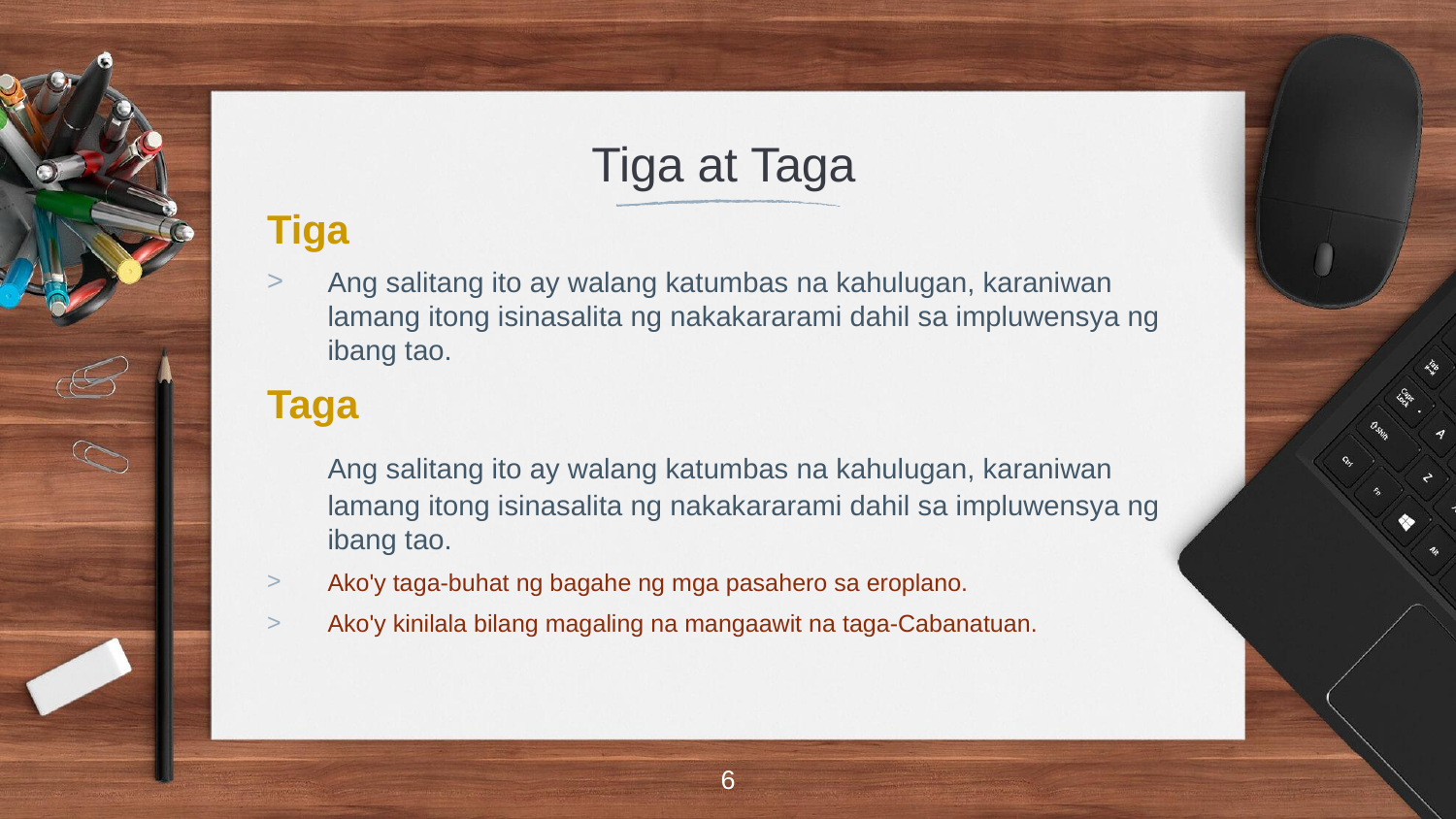

# Tiga at Taga
Tiga
Ang salitang ito ay walang katumbas na kahulugan, karaniwan lamang itong isinasalita ng nakakararami dahil sa impluwensya ng ibang tao.
Taga
	Ang salitang ito ay walang katumbas na kahulugan, karaniwan lamang itong isinasalita ng nakakararami dahil sa impluwensya ng ibang tao.
Ako'y taga-buhat ng bagahe ng mga pasahero sa eroplano.
Ako'y kinilala bilang magaling na mangaawit na taga-Cabanatuan.

6